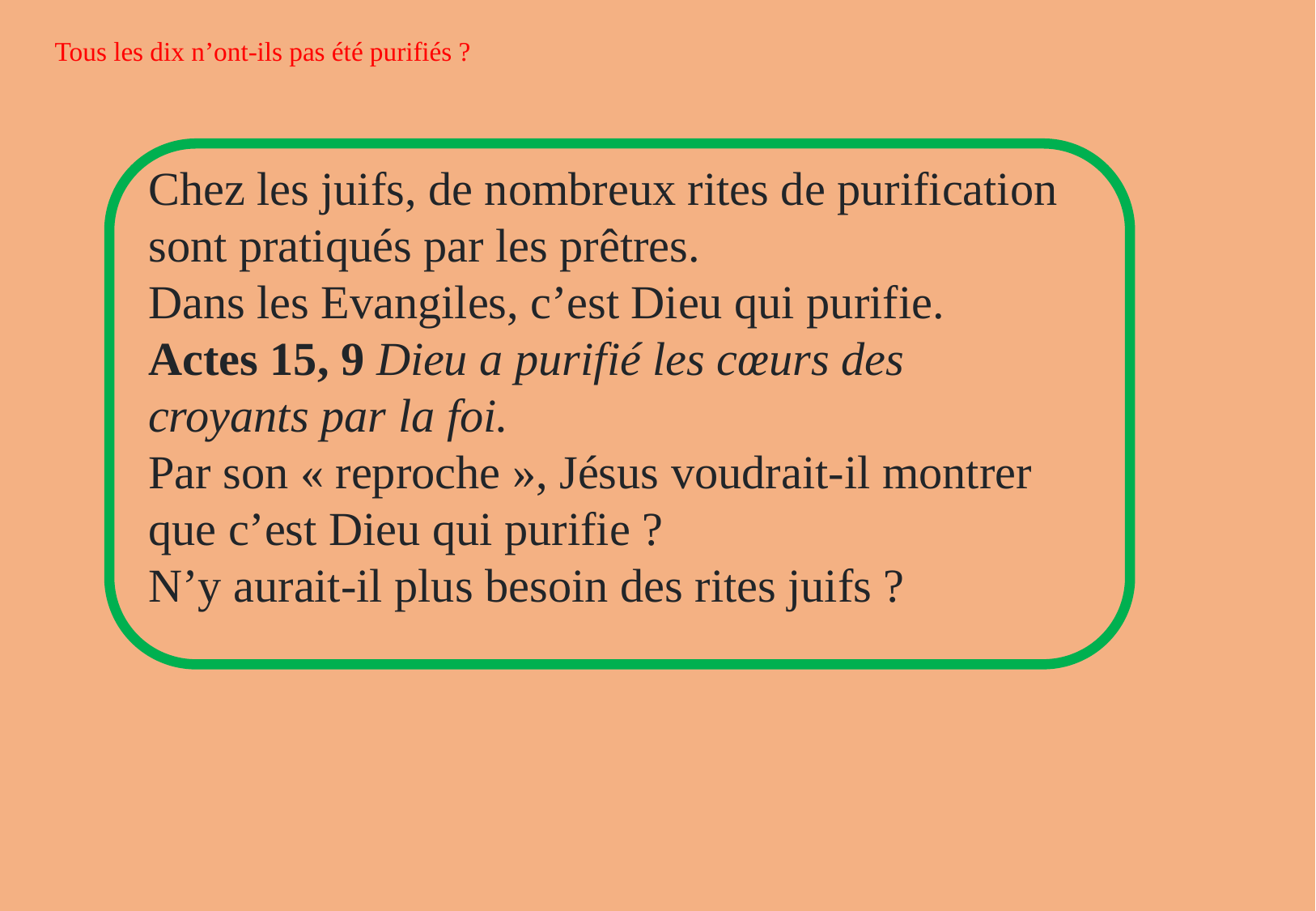

Tous les dix n’ont-ils pas été purifiés ?

Chez les juifs, de nombreux rites de purification sont pratiqués par les prêtres.
Dans les Evangiles, c’est Dieu qui purifie.
Actes 15, 9 Dieu a purifié les cœurs des croyants par la foi.
Par son « reproche », Jésus voudrait-il montrer que c’est Dieu qui purifie ?
N’y aurait-il plus besoin des rites juifs ?